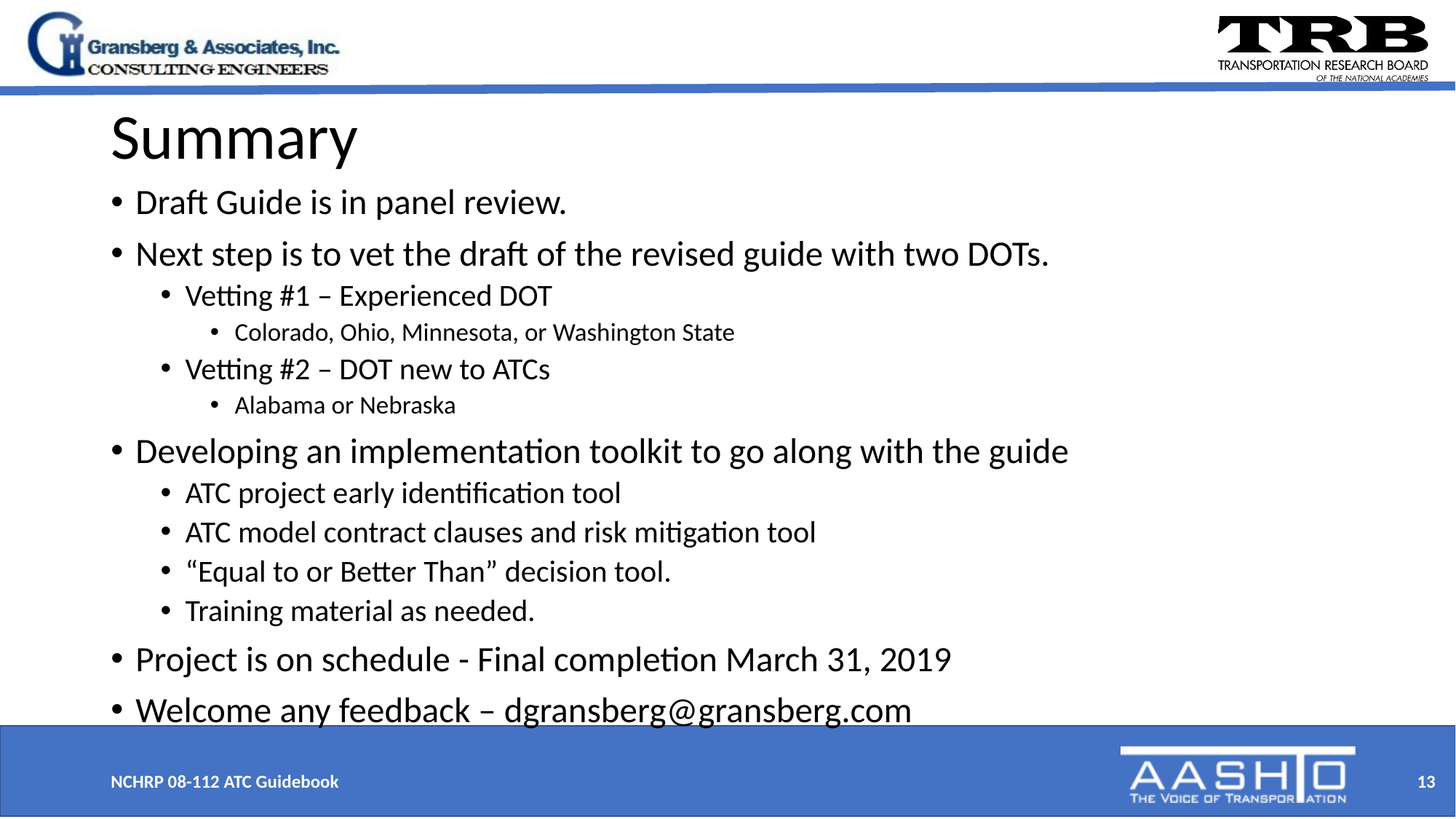

# Summary
Draft Guide is in panel review.
Next step is to vet the draft of the revised guide with two DOTs.
Vetting #1 – Experienced DOT
Colorado, Ohio, Minnesota, or Washington State
Vetting #2 – DOT new to ATCs
Alabama or Nebraska
Developing an implementation toolkit to go along with the guide
ATC project early identification tool
ATC model contract clauses and risk mitigation tool
“Equal to or Better Than” decision tool.
Training material as needed.
Project is on schedule - Final completion March 31, 2019
Welcome any feedback – dgransberg@gransberg.com
NCHRP 08-112 ATC Guidebook
13